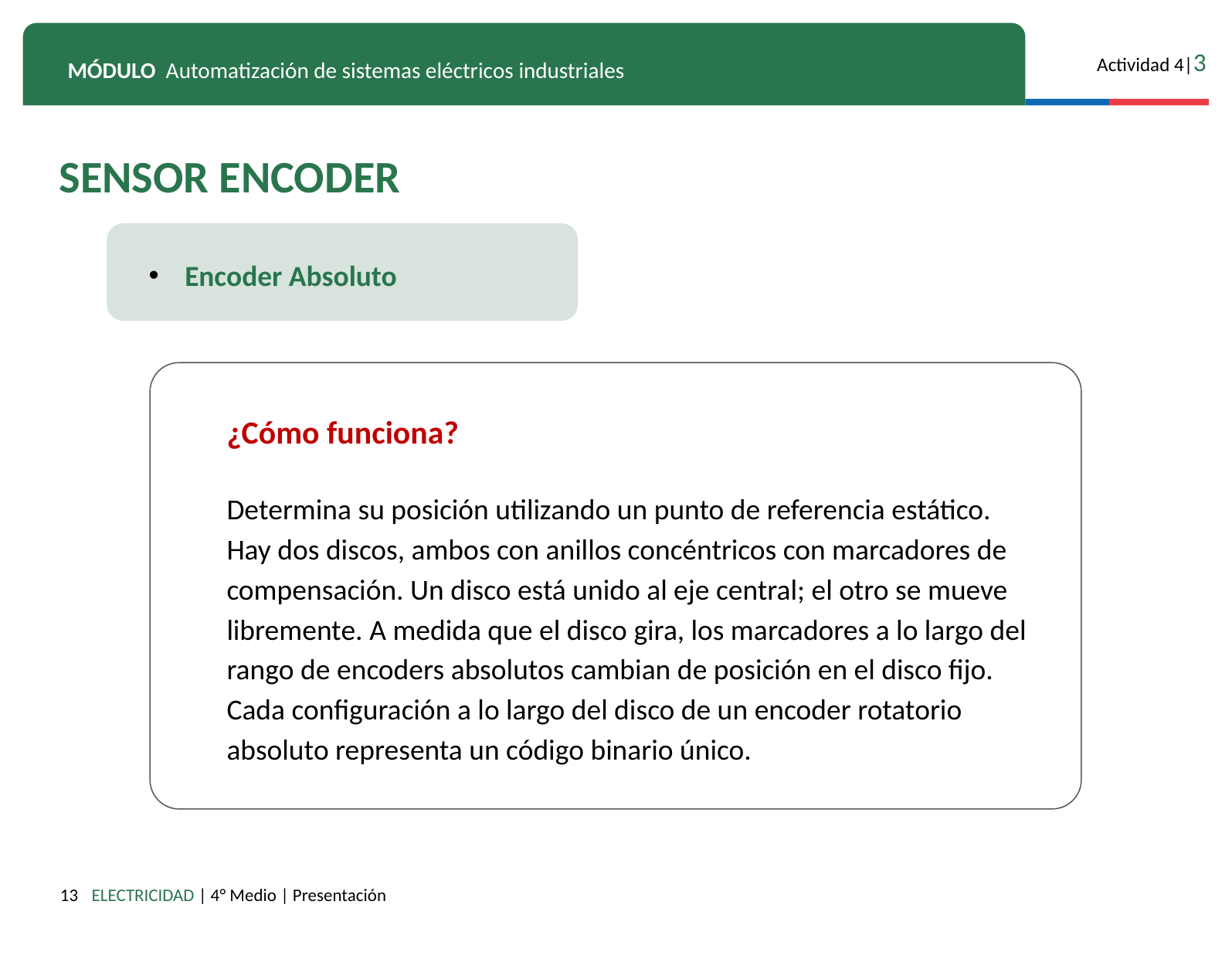

SENSOR ENCODER

Encoder Absoluto

¿Cómo funciona?

Determina su posición utilizando un punto de referencia estático. Hay dos discos, ambos con anillos concéntricos con marcadores de compensación. Un disco está unido al eje central; el otro se mueve libremente. A medida que el disco gira, los marcadores a lo largo del rango de encoders absolutos cambian de posición en el disco fijo. Cada configuración a lo largo del disco de un encoder rotatorio absoluto representa un código binario único.